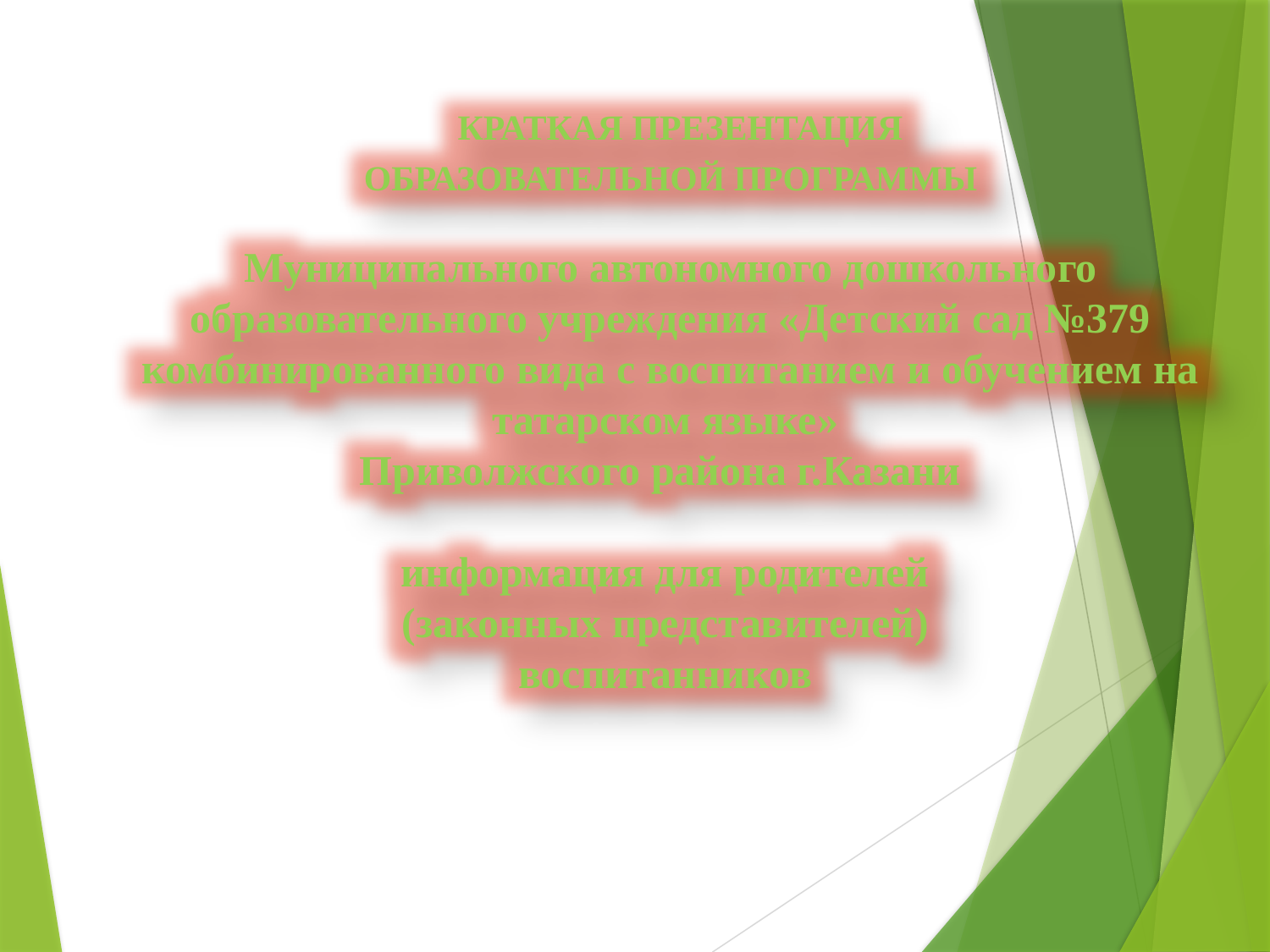

КРАТКАЯ ПРЕЗЕНТАЦИЯ
 ОБРАЗОВАТЕЛЬНОЙ ПРОГРАММЫ
Муниципального автономного дошкольного образовательного учреждения «Детский сад №379 комбинированного вида с воспитанием и обучением на татарском языке»
Приволжского района г.Казани

информация для родителей
(законных представителей)
воспитанников